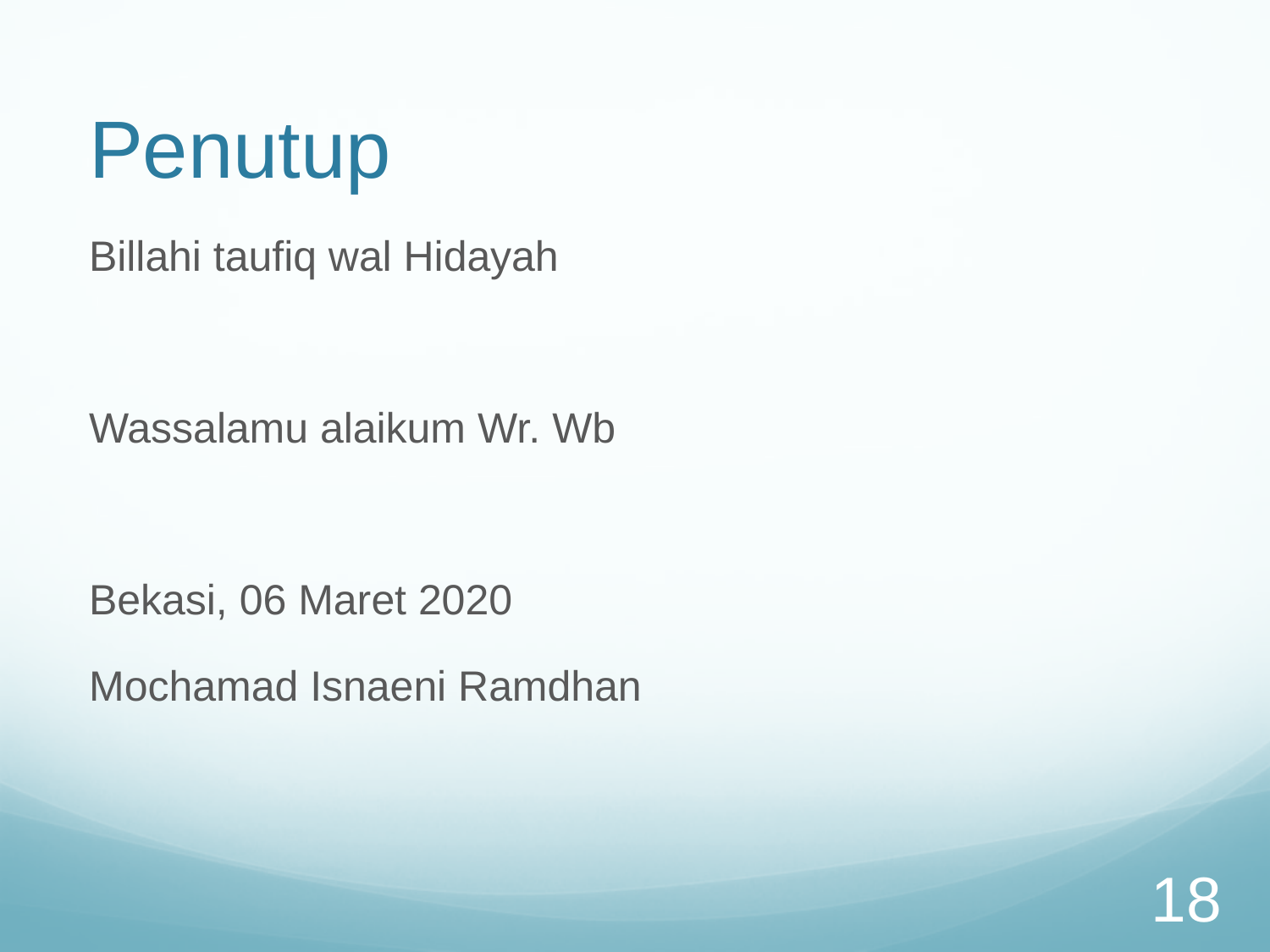

# Penutup
Billahi taufiq wal Hidayah

Wassalamu alaikum Wr. Wb

Bekasi, 06 Maret 2020
Mochamad Isnaeni Ramdhan
18